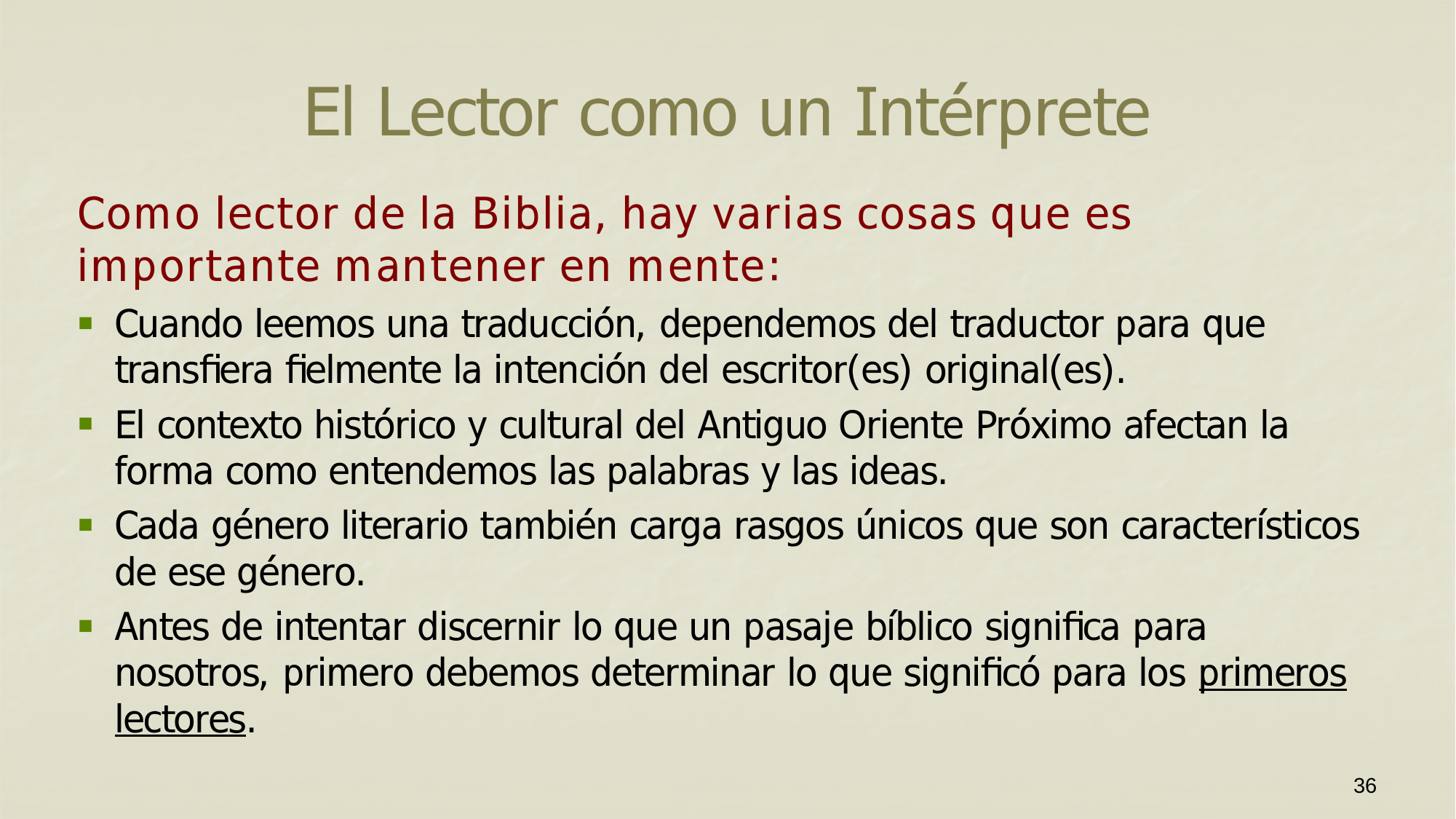

# El Lector como un Intérprete
Como lector de la Biblia, hay varias cosas que es importante mantener en mente:
Cuando leemos una traducción, dependemos del traductor para que transfiera fielmente la intención del escritor(es) original(es).
El contexto histórico y cultural del Antiguo Oriente Próximo afectan la forma como entendemos las palabras y las ideas.
Cada género literario también carga rasgos únicos que son característicos de ese género.
Antes de intentar discernir lo que un pasaje bíblico significa para nosotros, primero debemos determinar lo que significó para los primeros lectores.
36